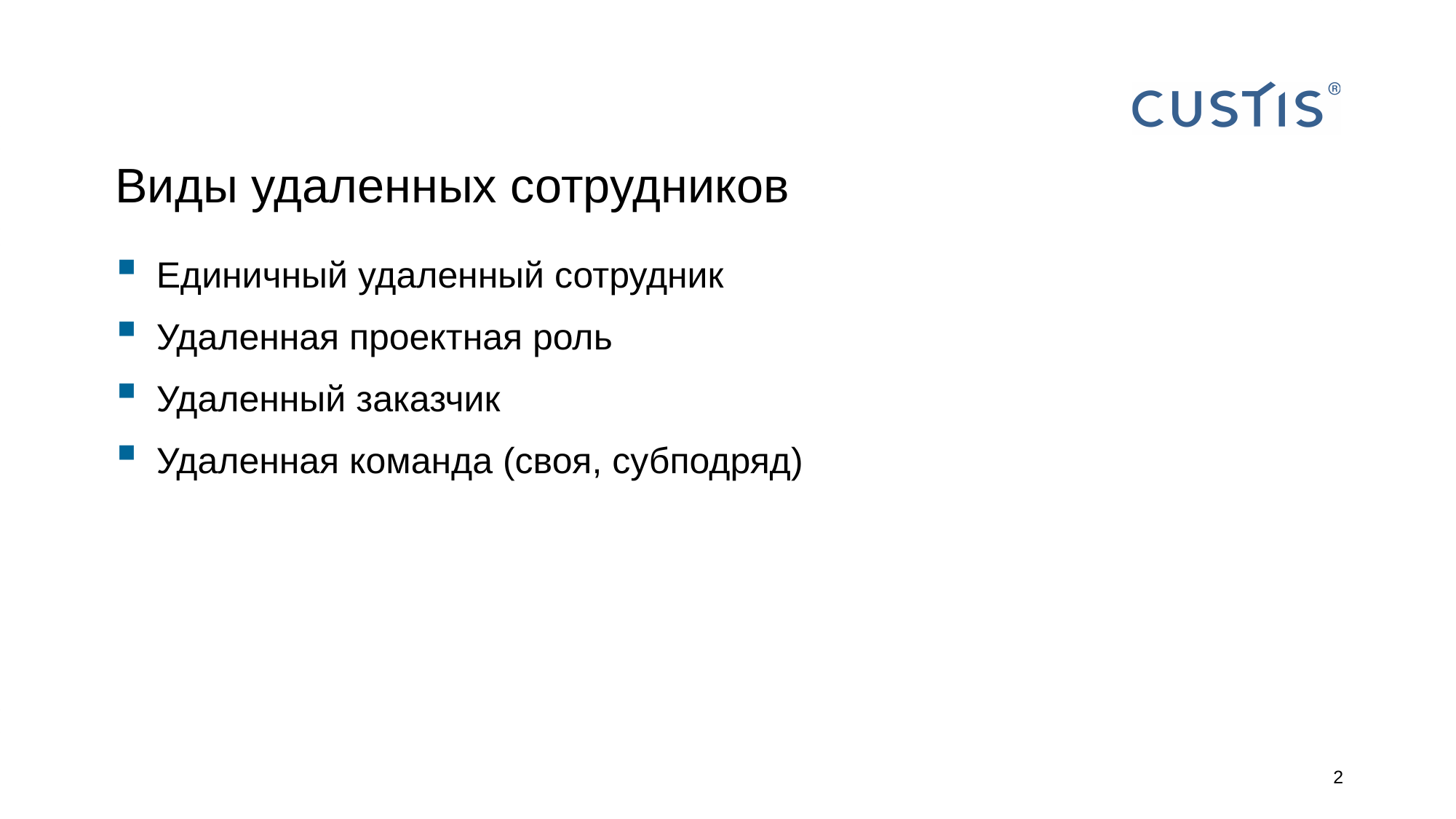

# Виды удаленных сотрудников
Единичный удаленный сотрудник
Удаленная проектная роль
Удаленный заказчик
Удаленная команда (своя, субподряд)
2